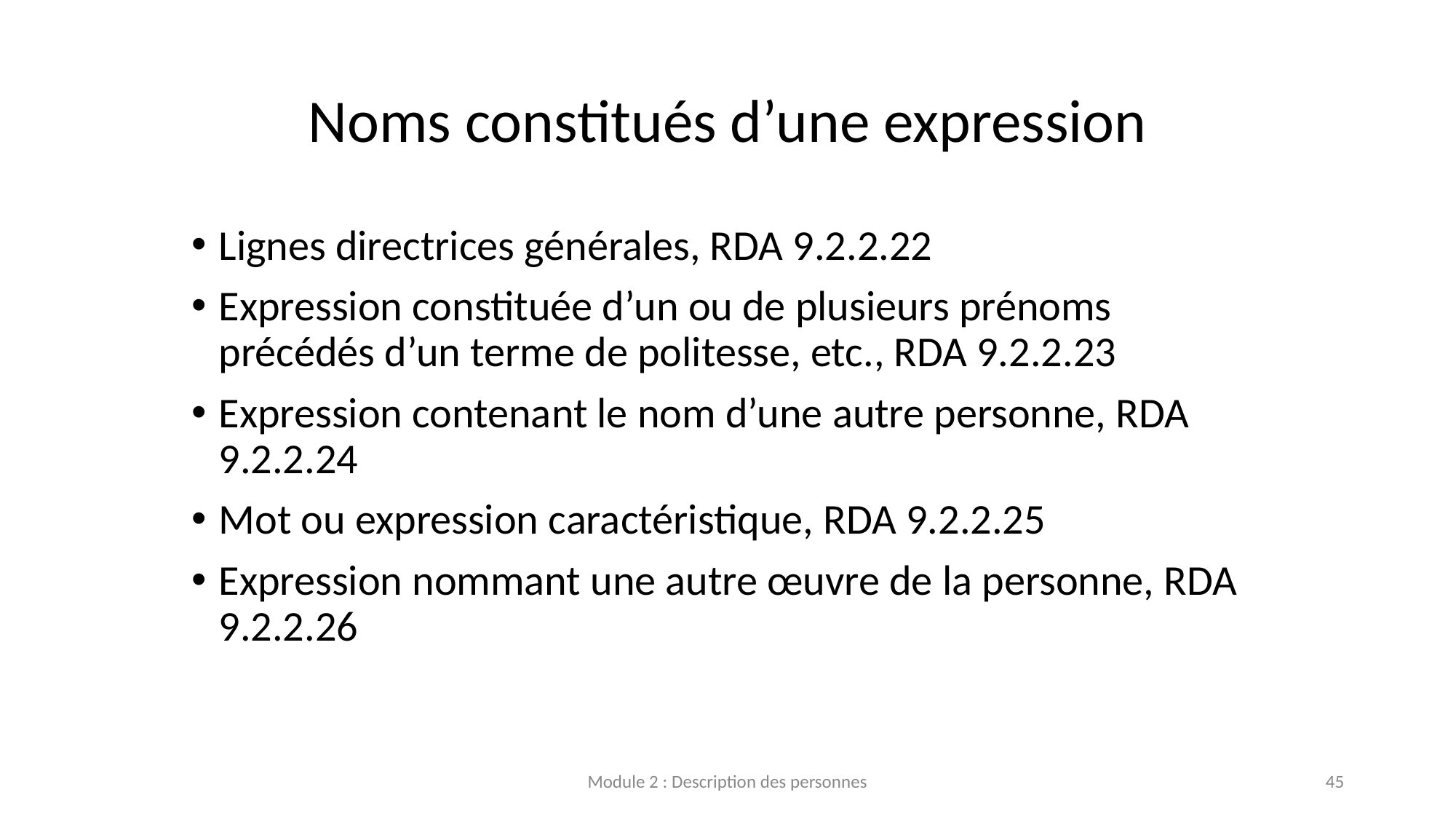

# Noms constitués d’une expression
Lignes directrices générales, RDA 9.2.2.22
Expression constituée d’un ou de plusieurs prénoms précédés d’un terme de politesse, etc., RDA 9.2.2.23
Expression contenant le nom d’une autre personne, RDA 9.2.2.24
Mot ou expression caractéristique, RDA 9.2.2.25
Expression nommant une autre œuvre de la personne, RDA 9.2.2.26
Module 2 : Description des personnes
45